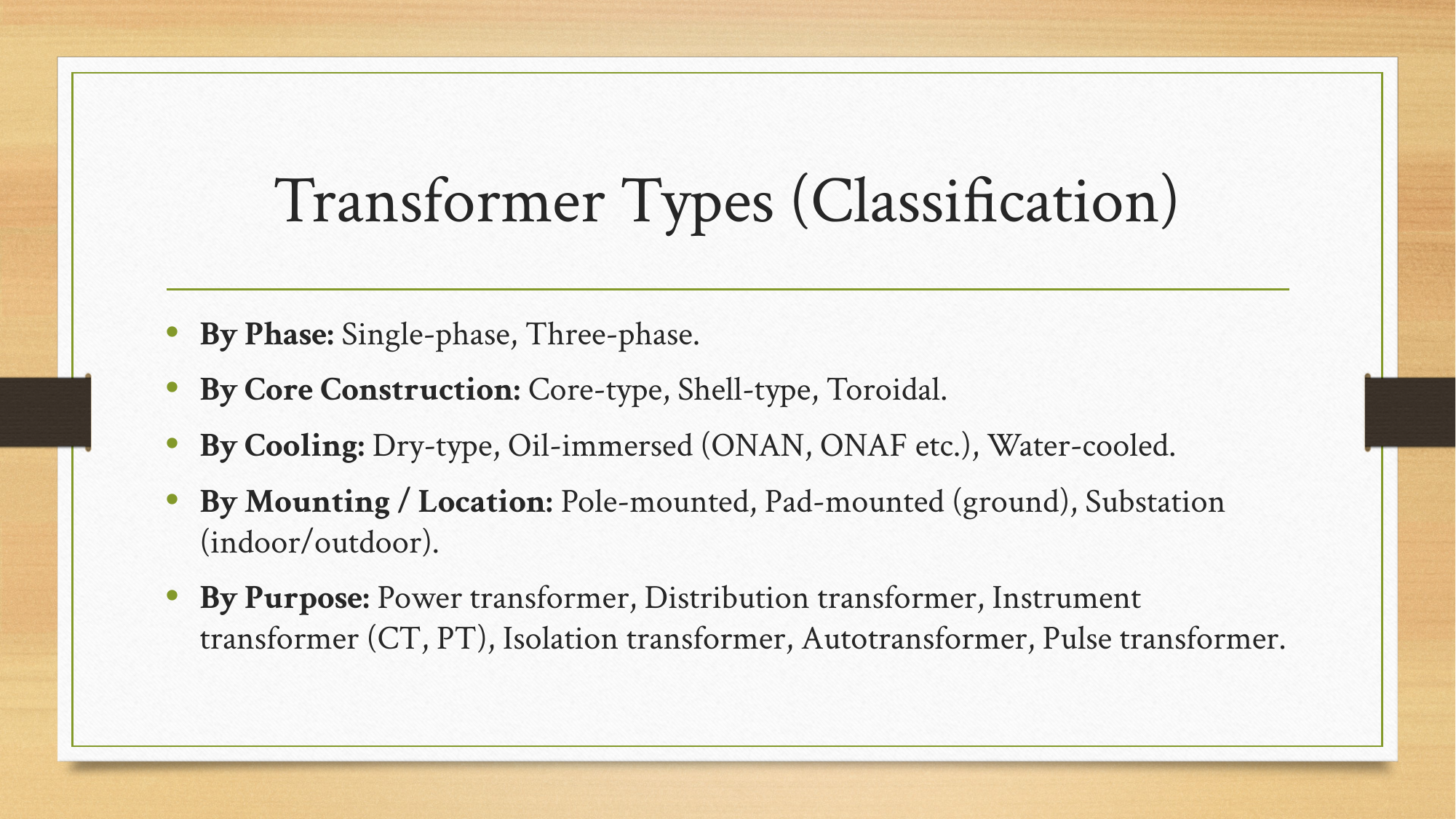

# Transformer Types (Classification)
By Phase: Single-phase, Three-phase.
By Core Construction: Core-type, Shell-type, Toroidal.
By Cooling: Dry-type, Oil-immersed (ONAN, ONAF etc.), Water-cooled.
By Mounting / Location: Pole-mounted, Pad-mounted (ground), Substation (indoor/outdoor).
By Purpose: Power transformer, Distribution transformer, Instrument transformer (CT, PT), Isolation transformer, Autotransformer, Pulse transformer.